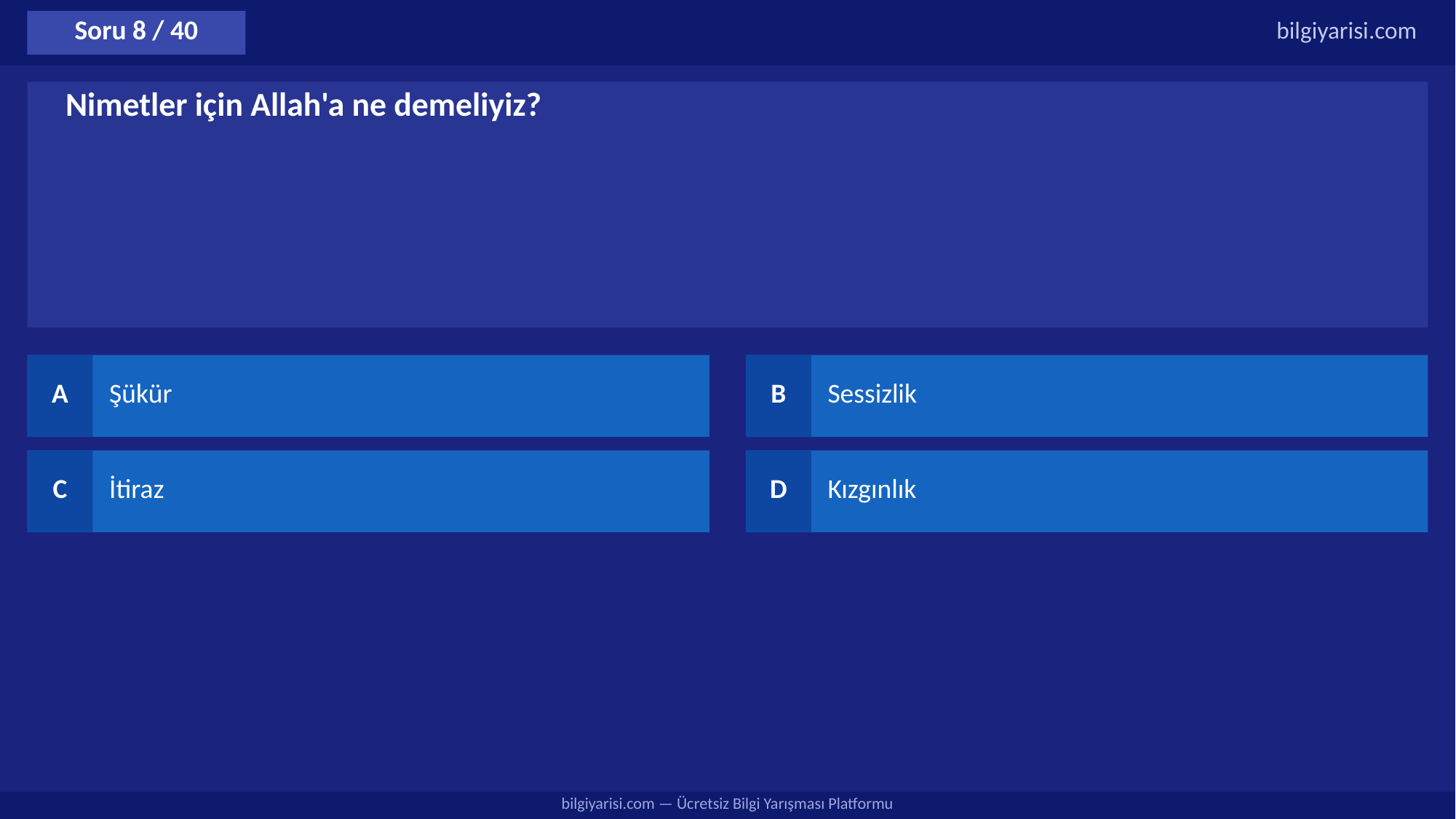

Soru 8 / 40
bilgiyarisi.com

Nimetler için Allah'a ne demeliyiz?

A
Şükür

B
Sessizlik

C
İtiraz

D
Kızgınlık
bilgiyarisi.com — Ücretsiz Bilgi Yarışması Platformu